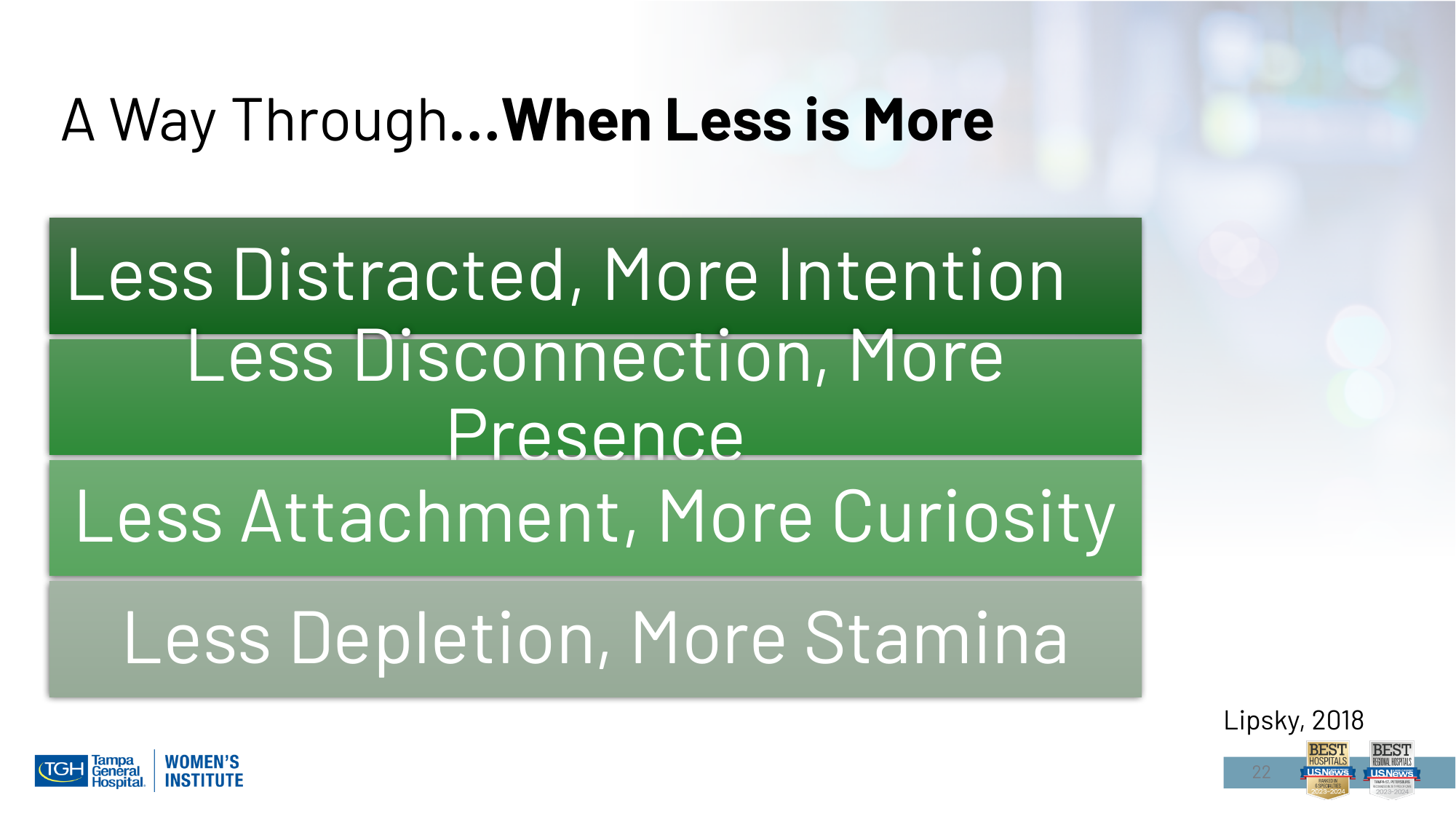

# A Way Through…When Less is More
Less Distracted, More Intention
Less Disconnection, More Presence
Less Attachment, More Curiosity
Less Depletion, More Stamina
Lipsky, 2018
22